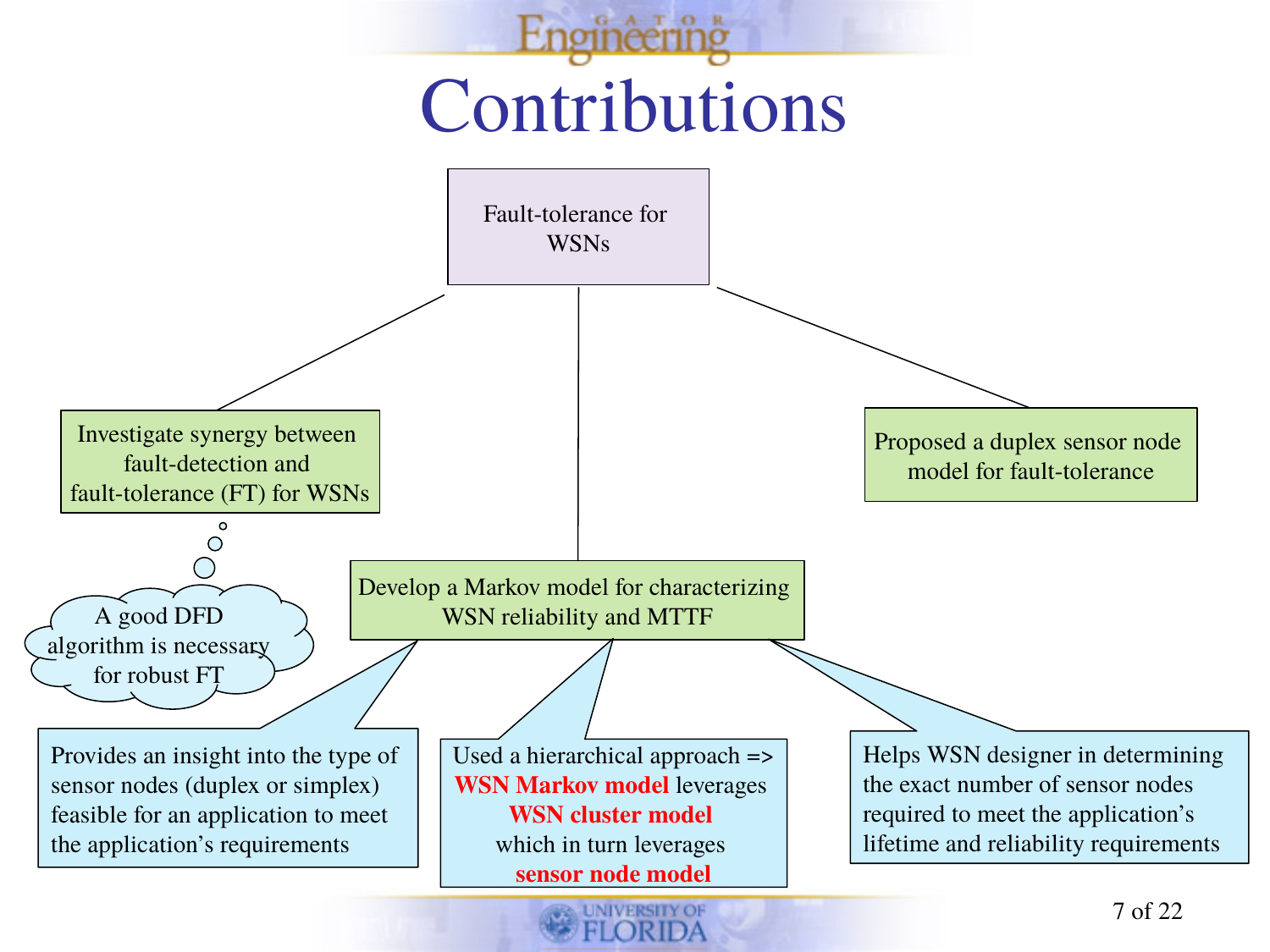

# Contributions
Fault-tolerance for
WSNs

Proposed a duplex sensor node
model for fault-tolerance
Investigate synergy between
fault-detection and
fault-tolerance (FT) for WSNs
Develop a Markov model for characterizing
WSN reliability and MTTF
A good DFD
algorithm is necessary
for robust FT
Provides an insight into the type of
sensor nodes (duplex or simplex)
feasible for an application to meet
the application’s requirements
Helps WSN designer in determining
the exact number of sensor nodes
required to meet the application’s
lifetime and reliability requirements
Used a hierarchical approach =>
WSN Markov model leverages
WSN cluster model
which in turn leverages
sensor node model